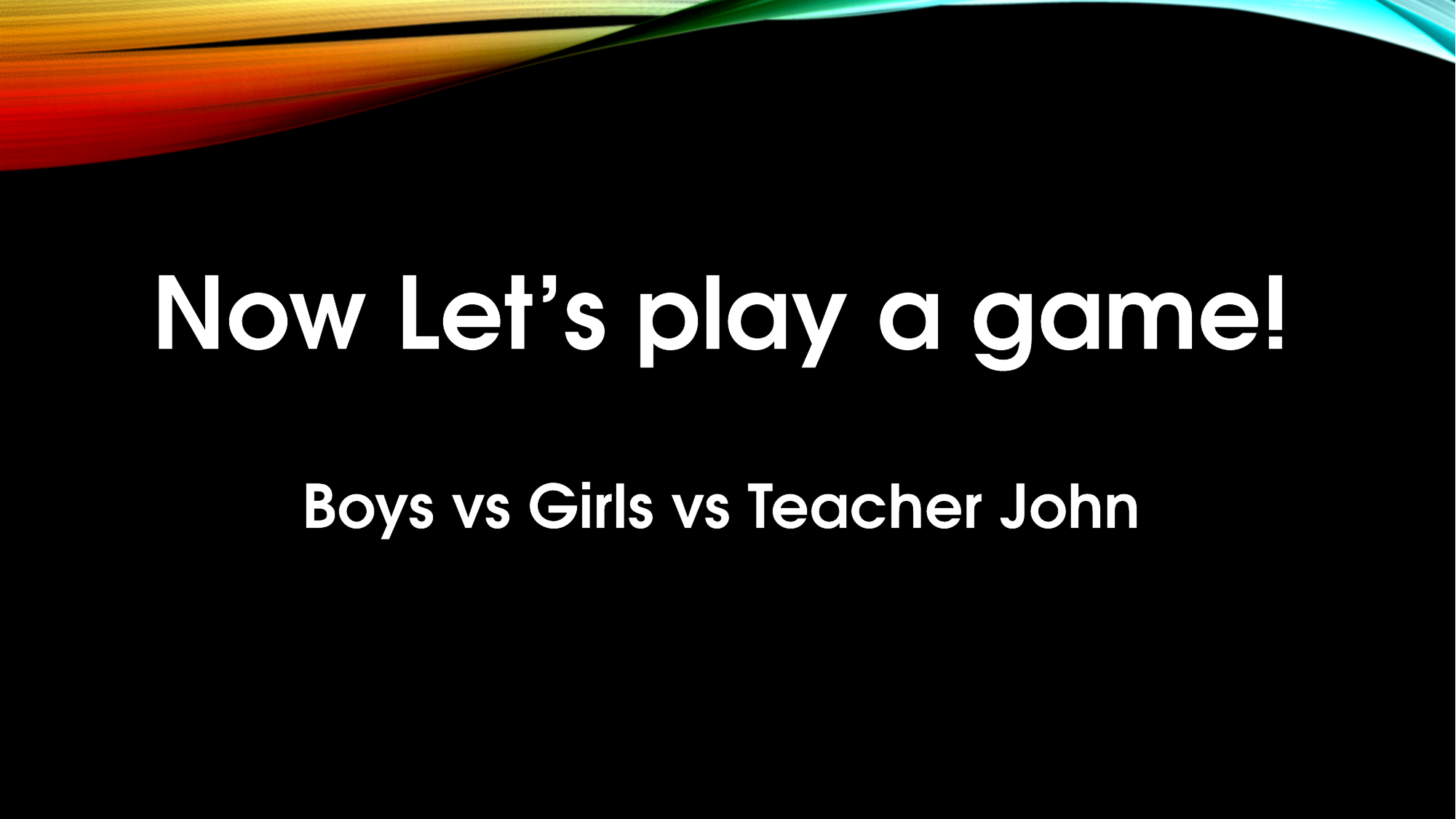

Now Let’s play a game!

Boys vs Girls vs Teacher John